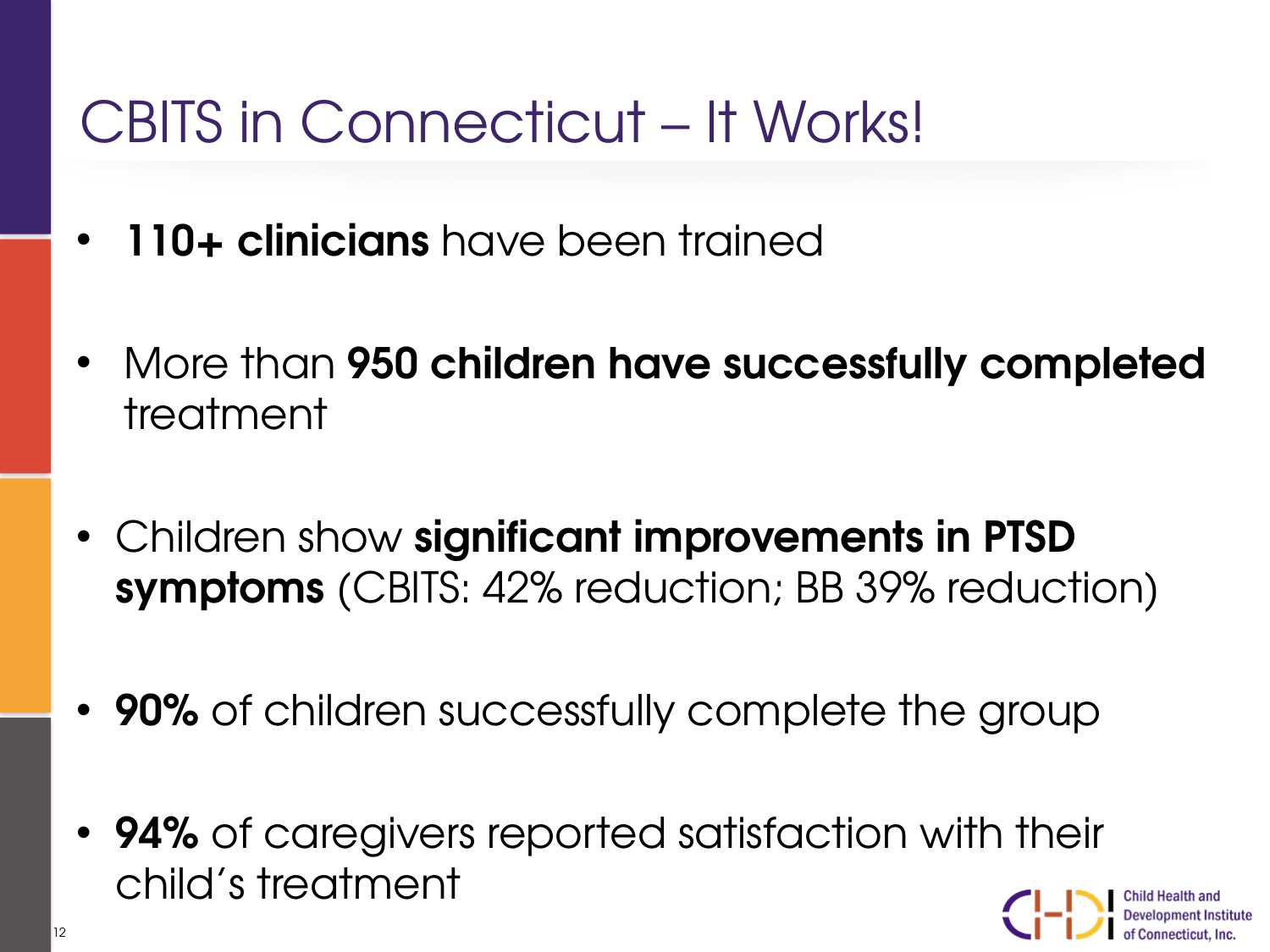

# CBITS in Connecticut – It Works!
110+ clinicians have been trained

More than 950 children have successfully completed treatment

Children show significant improvements in PTSD symptoms (CBITS: 42% reduction; BB 39% reduction)

90% of children successfully complete the group

94% of caregivers reported satisfaction with their child’s treatment